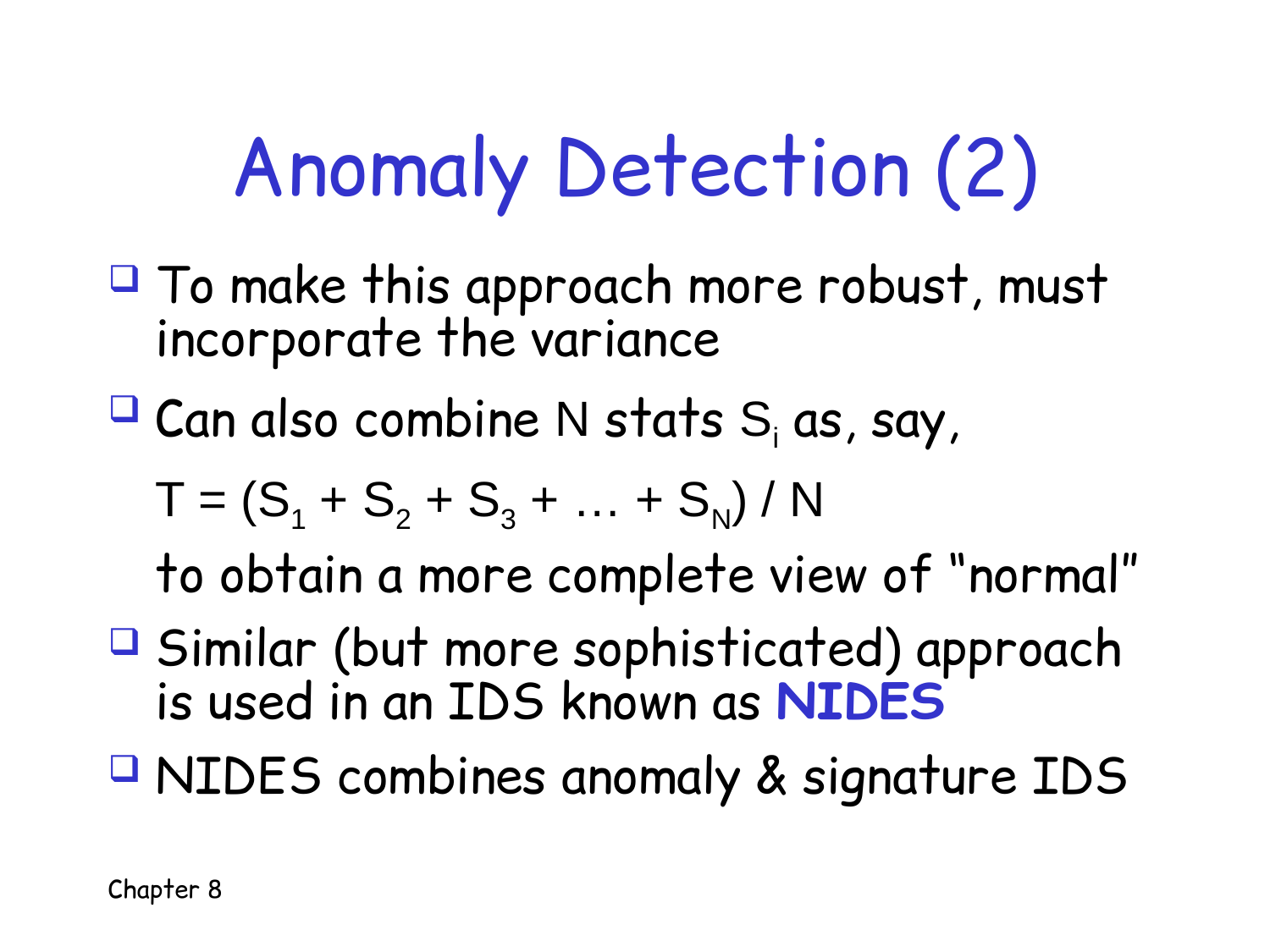

# Anomaly Detection (2)
To make this approach more robust, must incorporate the variance
Can also combine N stats Si as, say,
	T = (S1 + S2 + S3 + … + SN) / N
	to obtain a more complete view of “normal”
Similar (but more sophisticated) approach is used in an IDS known as NIDES
NIDES combines anomaly & signature IDS
Chapter 8